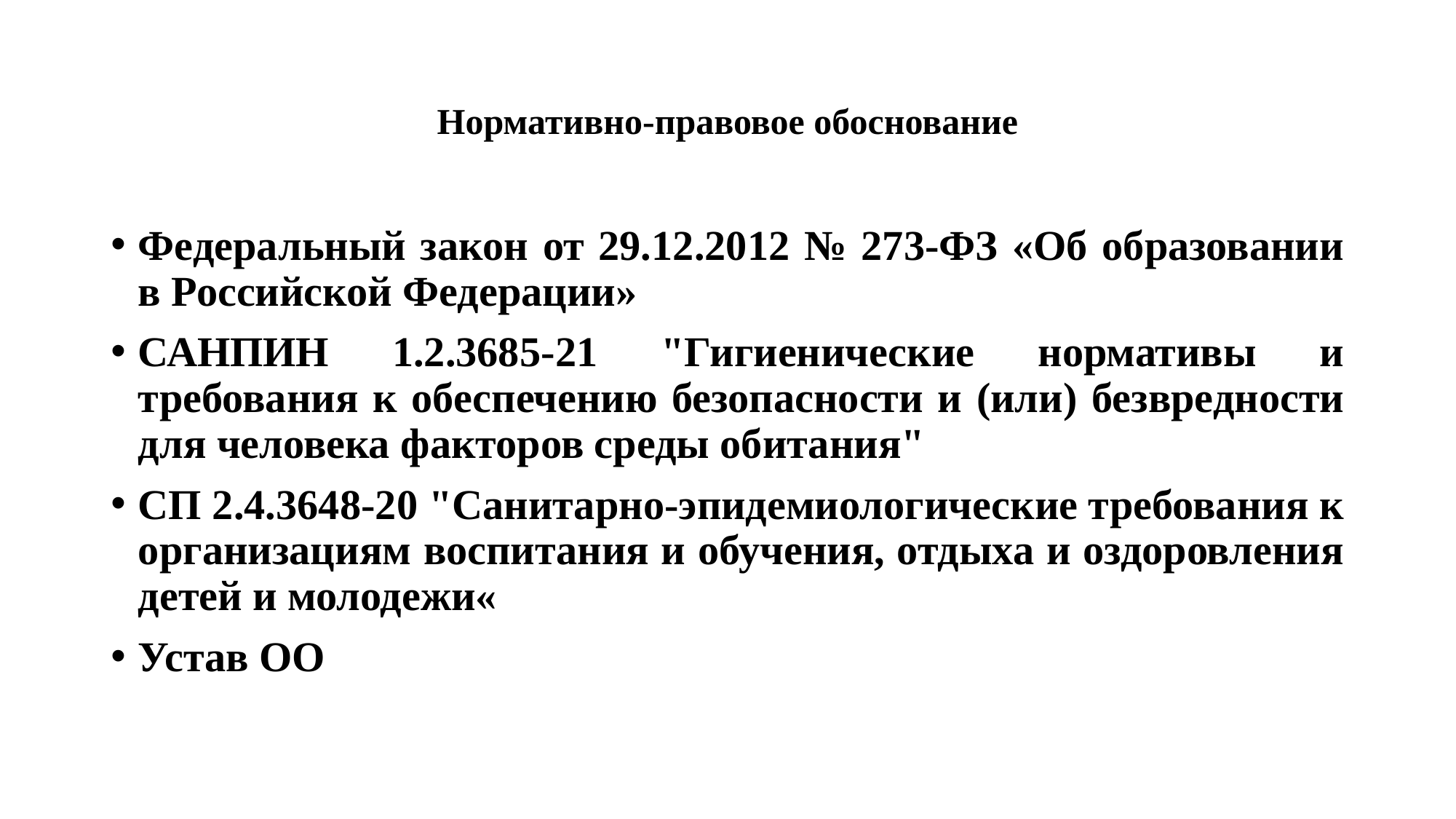

# Нормативно-правовое обоснование
Федеральный закон от 29.12.2012 № 273-ФЗ «Об образовании в Российской Федерации»
САНПИН 1.2.3685-21 "Гигиенические нормативы и требования к обеспечению безопасности и (или) безвредности для человека факторов среды обитания"
СП 2.4.3648-20 "Санитарно-эпидемиологические требования к организациям воспитания и обучения, отдыха и оздоровления детей и молодежи«
Устав ОО